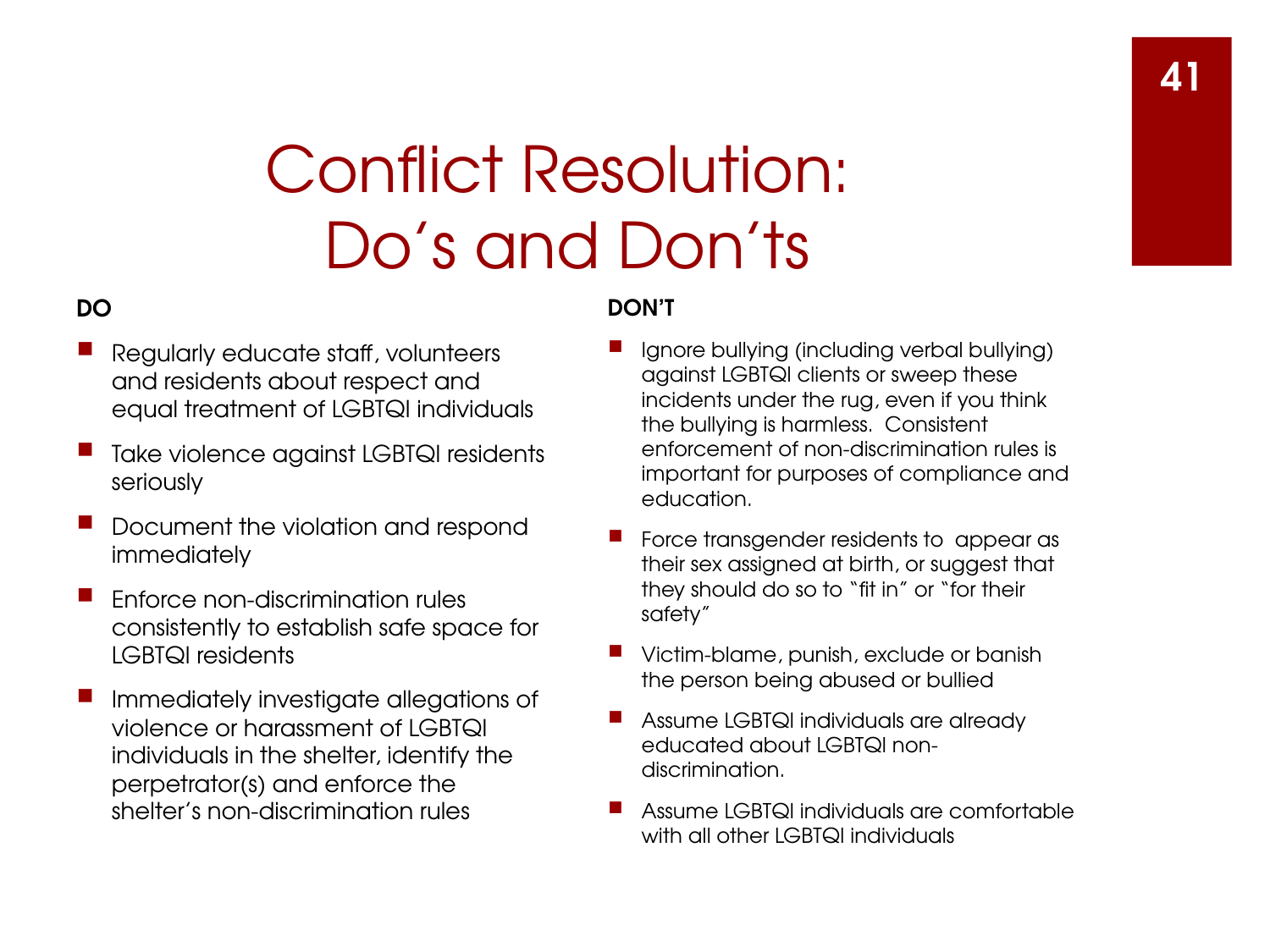

41
# Conflict Resolution: Do’s and Don’ts
DO
Regularly educate staff, volunteers and residents about respect and equal treatment of LGBTQI individuals
Take violence against LGBTQI residents seriously
Document the violation and respond immediately
Enforce non-discrimination rules consistently to establish safe space for LGBTQI residents
Immediately investigate allegations of violence or harassment of LGBTQI individuals in the shelter, identify the perpetrator(s) and enforce the shelter’s non-discrimination rules

DON’T
Ignore bullying (including verbal bullying) against LGBTQI clients or sweep these incidents under the rug, even if you think the bullying is harmless.  Consistent enforcement of non-discrimination rules is important for purposes of compliance and education.
Force transgender residents to  appear as their sex assigned at birth, or suggest that they should do so to “fit in” or “for their safety”
Victim-blame, punish, exclude or banish the person being abused or bullied
Assume LGBTQI individuals are already educated about LGBTQI non-discrimination.
Assume LGBTQI individuals are comfortable with all other LGBTQI individuals